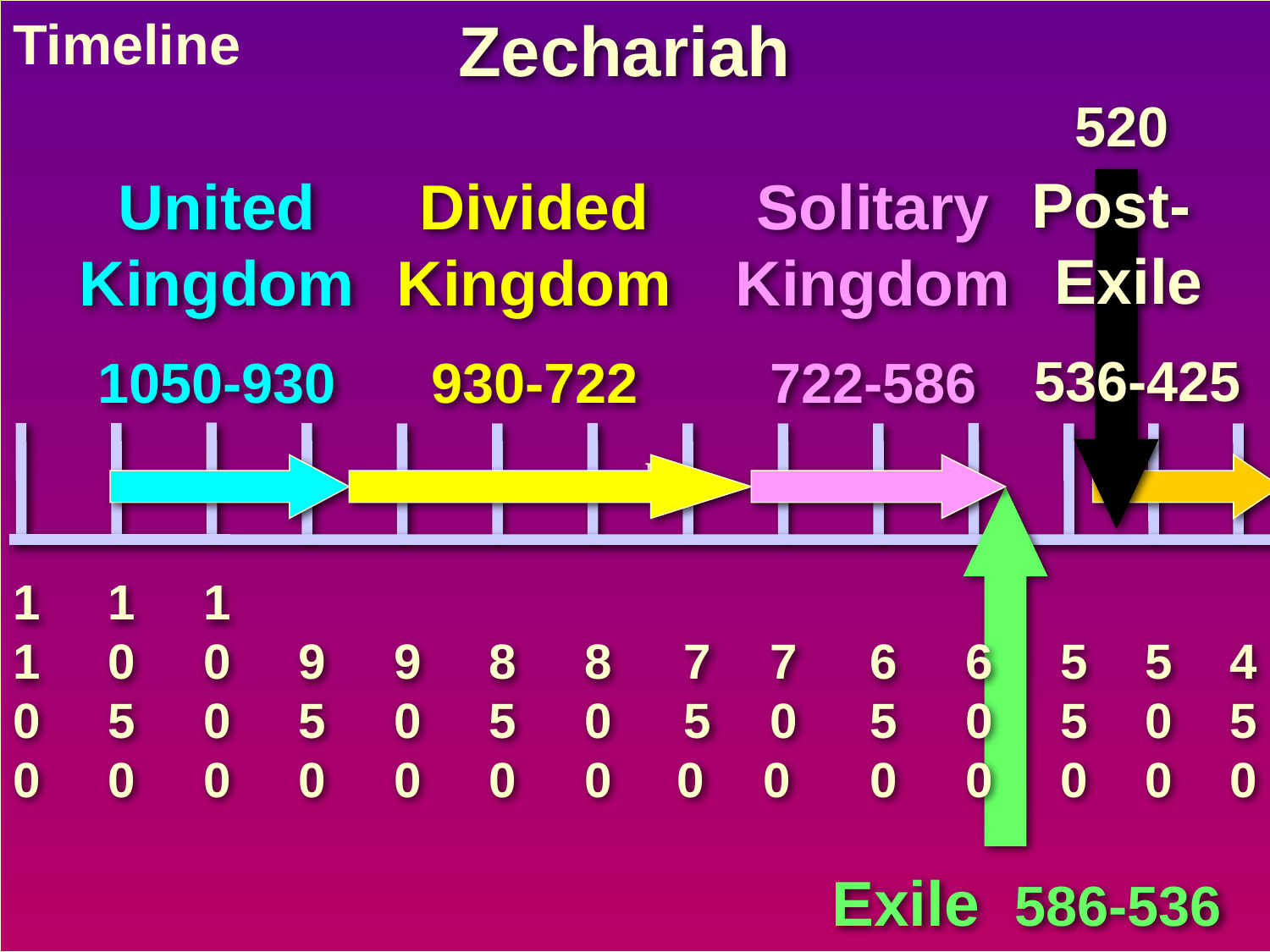

h
Timeline
Zechariah
520
Post-    Exile
536-425

United Kingdom
1050-930
Divided Kingdom
930-722
Solitary Kingdom
722-586

1100
1050
1000
 950
 900
 850
 800
   7 5 0
   7 0 0
 650
 600
 550
 500
 450
Exile  586-536